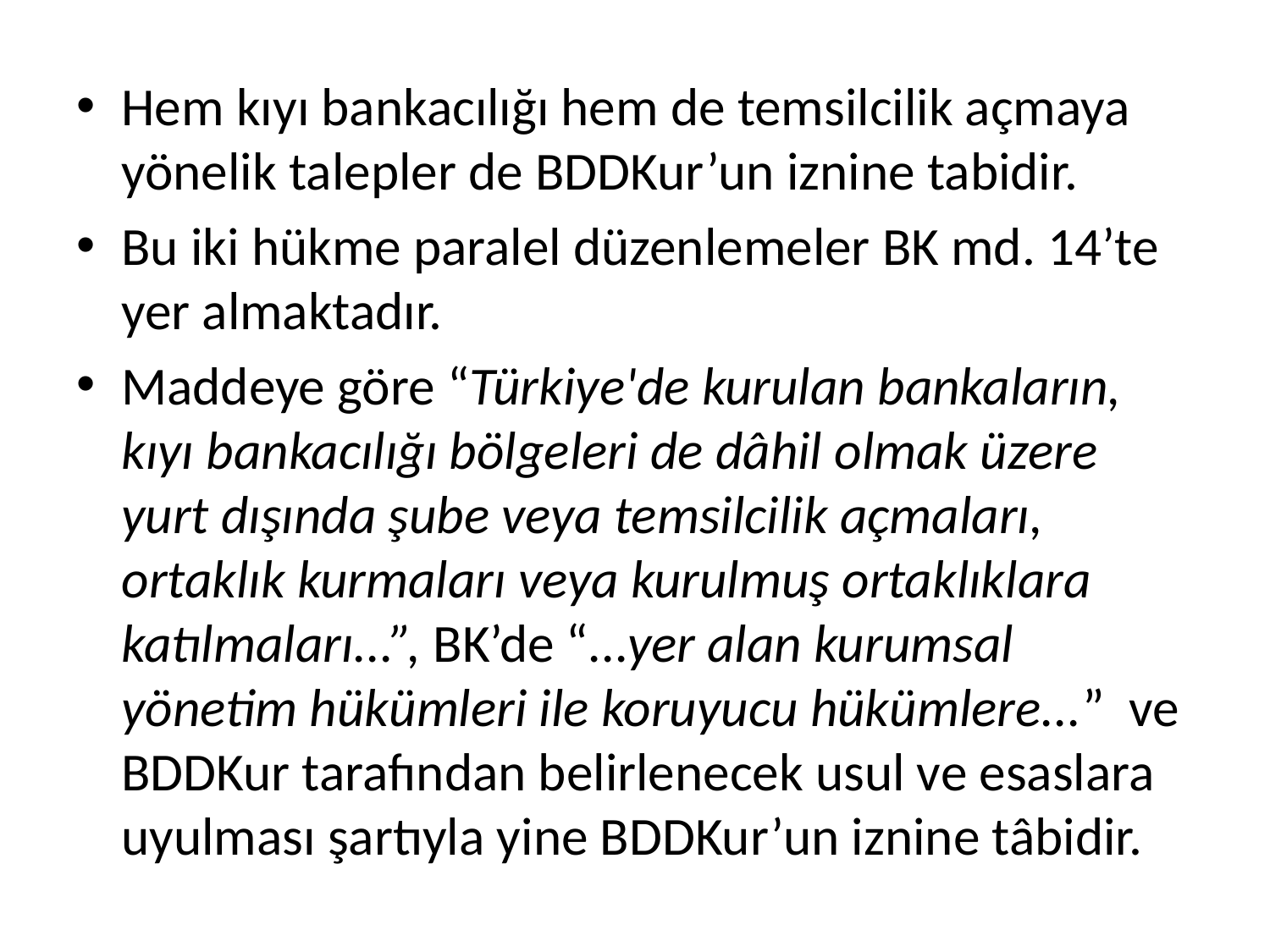

Hem kıyı bankacılığı hem de temsilcilik açmaya yönelik talepler de BDDKur’un iznine tabidir.
Bu iki hükme paralel düzenlemeler BK md. 14’te yer almaktadır.
Maddeye göre “Türkiye'de kurulan bankaların, kıyı bankacılığı bölgeleri de dâhil olmak üzere yurt dışında şube veya temsilcilik açmaları, ortaklık kurmaları veya kurulmuş ortaklıklara katılmaları...”, BK’de “...yer alan kurumsal yönetim hükümleri ile koruyucu hükümlere...”  ve BDDKur tarafından belirlenecek usul ve esaslara uyulması şartıyla yine BDDKur’un iznine tâbidir.